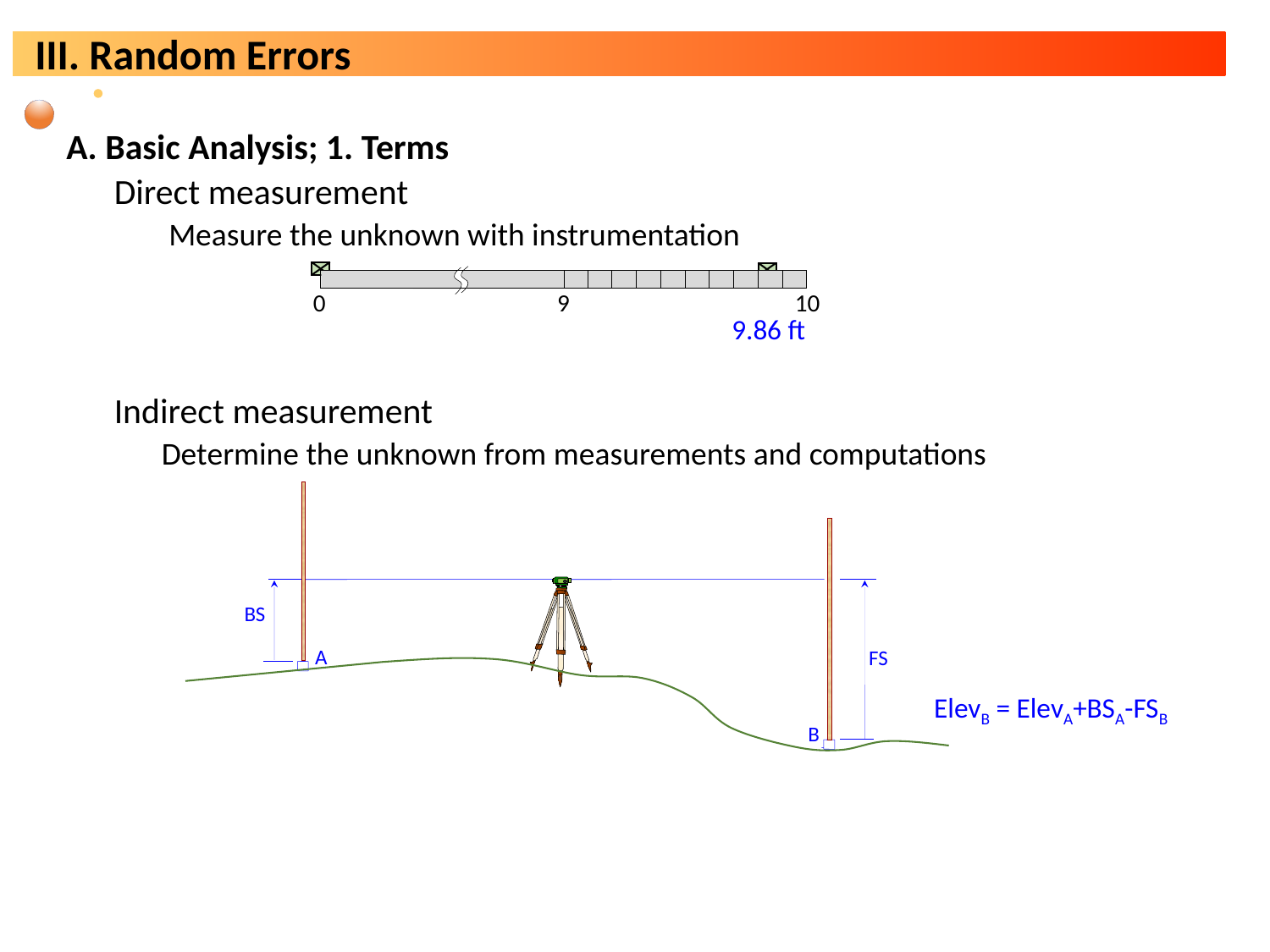

A. Basic Analysis; 1. Terms
Direct measurement
 Measure the unknown with instrumentation

Indirect measurement
Determine the unknown from measurements and computations

0
9
10
9.86 ft

BS
A
FS

B

ElevB = ElevA+BSA-FSB